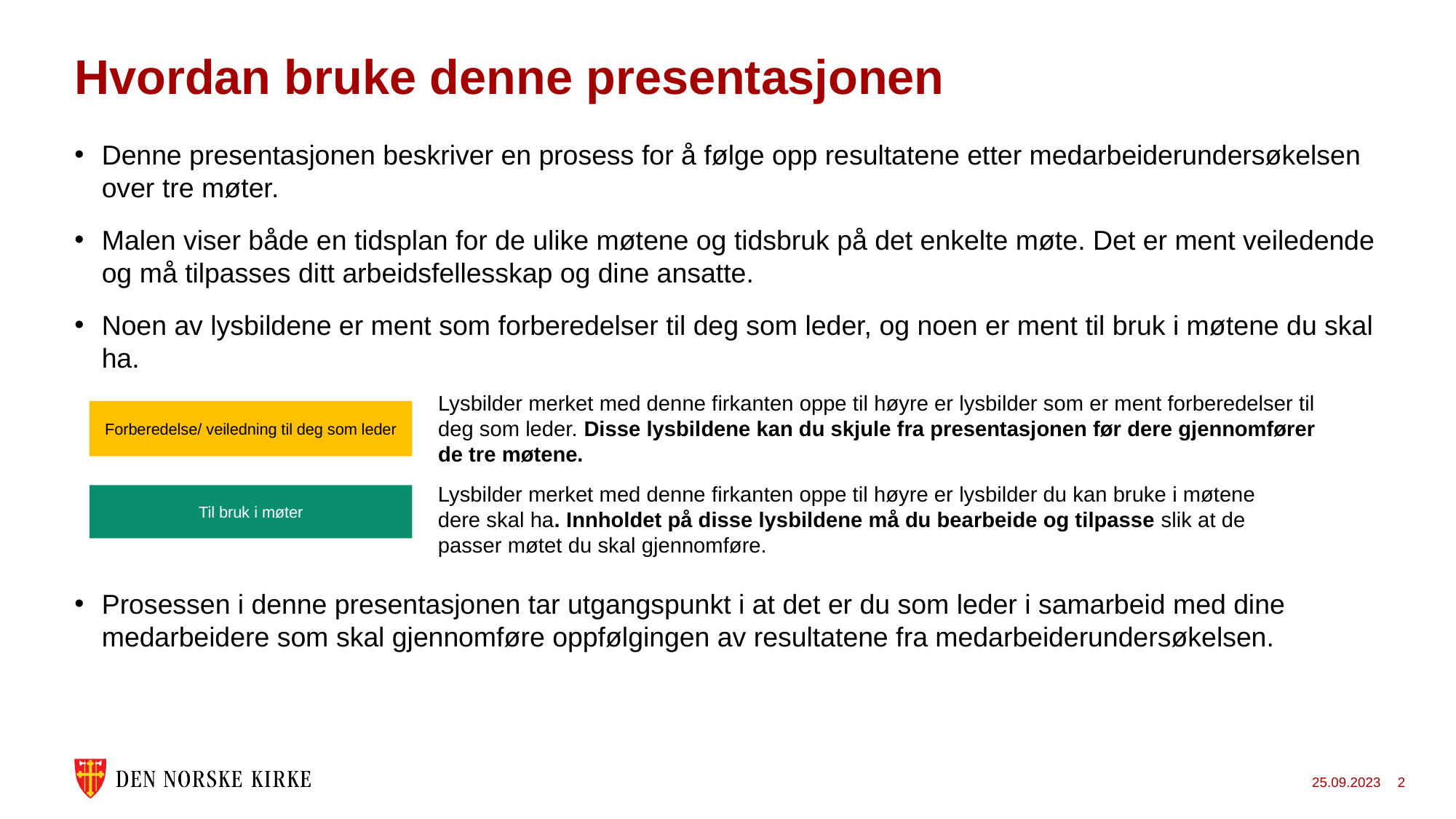

# Hvordan bruke denne presentasjonen
Denne presentasjonen beskriver en prosess for å følge opp resultatene etter medarbeiderundersøkelsen over tre møter.
Malen viser både en tidsplan for de ulike møtene og tidsbruk på det enkelte møte. Det er ment veiledende og må tilpasses ditt arbeidsfellesskap og dine ansatte.
Noen av lysbildene er ment som forberedelser til deg som leder, og noen er ment til bruk i møtene du skal ha.

Prosessen i denne presentasjonen tar utgangspunkt i at det er du som leder i samarbeid med dine medarbeidere som skal gjennomføre oppfølgingen av resultatene fra medarbeiderundersøkelsen.
Lysbilder merket med denne firkanten oppe til høyre er lysbilder som er ment forberedelser til deg som leder. Disse lysbildene kan du skjule fra presentasjonen før dere gjennomfører de tre møtene.
Forberedelse/ veiledning til deg som leder
Lysbilder merket med denne firkanten oppe til høyre er lysbilder du kan bruke i møtene dere skal ha. Innholdet på disse lysbildene må du bearbeide og tilpasse slik at de passer møtet du skal gjennomføre.

Til bruk i møter

25.09.2023
2